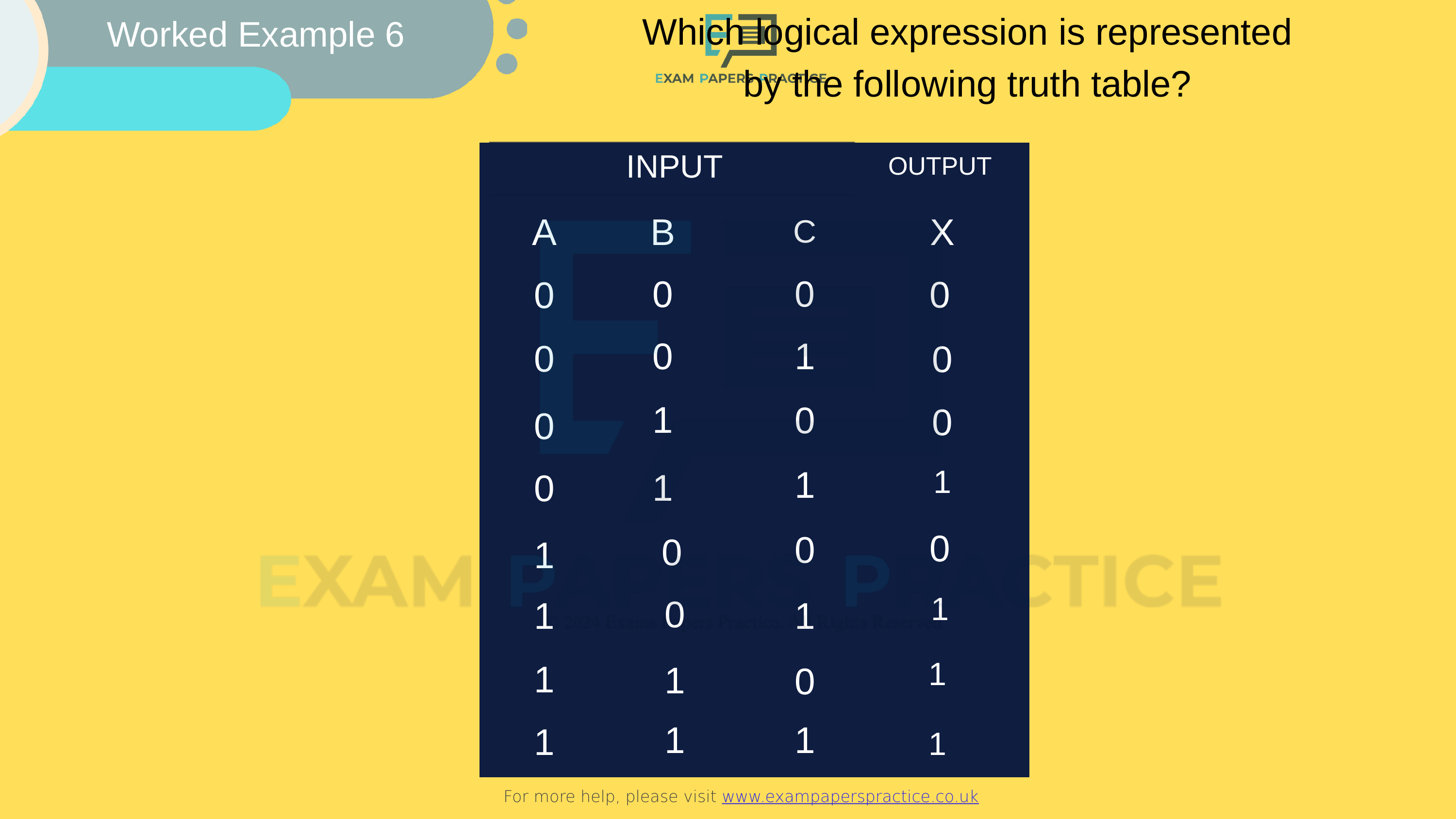

Which logical expression is represented by the following truth table?
Worked Example 6

For more help, please visit www.exampaperspractice.co.uk

INPUT
|  |  |  |  |
| --- | --- | --- | --- |
|  |  |  |  |
|  |  |  |  |
|  |  |  |  |
|  |  |  |  |
|  |  |  |  |
|  |  |  |  |
|  |  |  |  |
|  |  |  |  |
|  |  |  |  |
OUTPUT
A
X
B
C
0
0
0
0
0
1
0
0
1
0
0
0
1
1
1
0
0
0
0
1
1
0
1
1
1
1
1
0
1
1
1
1